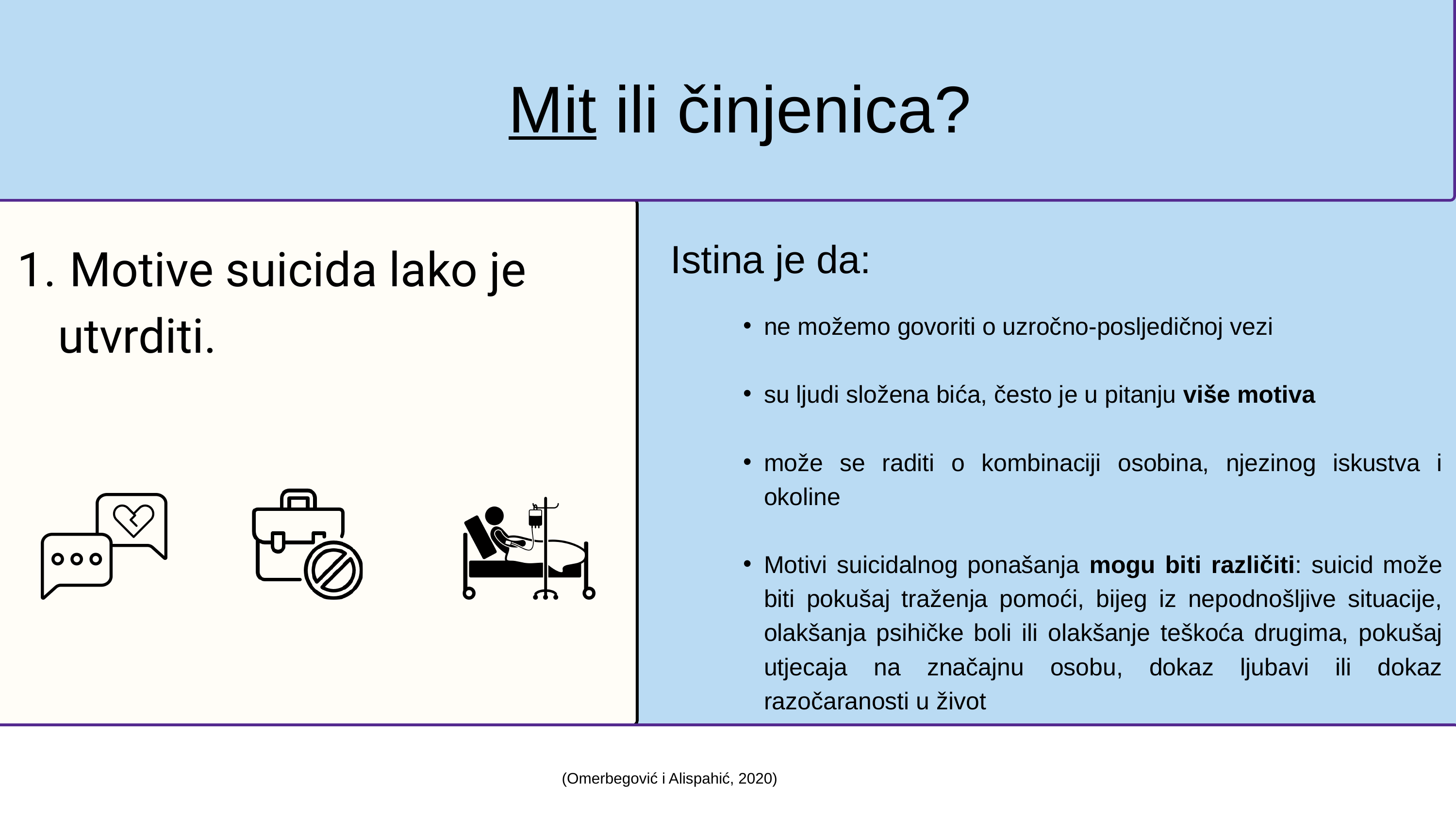

Mit ili činjenica?

Istina je da:
 Motive suicida lako je utvrditi.
ne možemo govoriti o uzročno-posljedičnoj vezi

su ljudi složena bića, često je u pitanju više motiva

može se raditi o kombinaciji osobina, njezinog iskustva i okoline

Motivi suicidalnog ponašanja mogu biti različiti: suicid može biti pokušaj traženja pomoći, bijeg iz nepodnošljive situacije, olakšanja psihičke boli ili olakšanje teškoća drugima, pokušaj utjecaja na značajnu osobu, dokaz ljubavi ili dokaz razočaranosti u život

(Omerbegović i Alispahić, 2020)